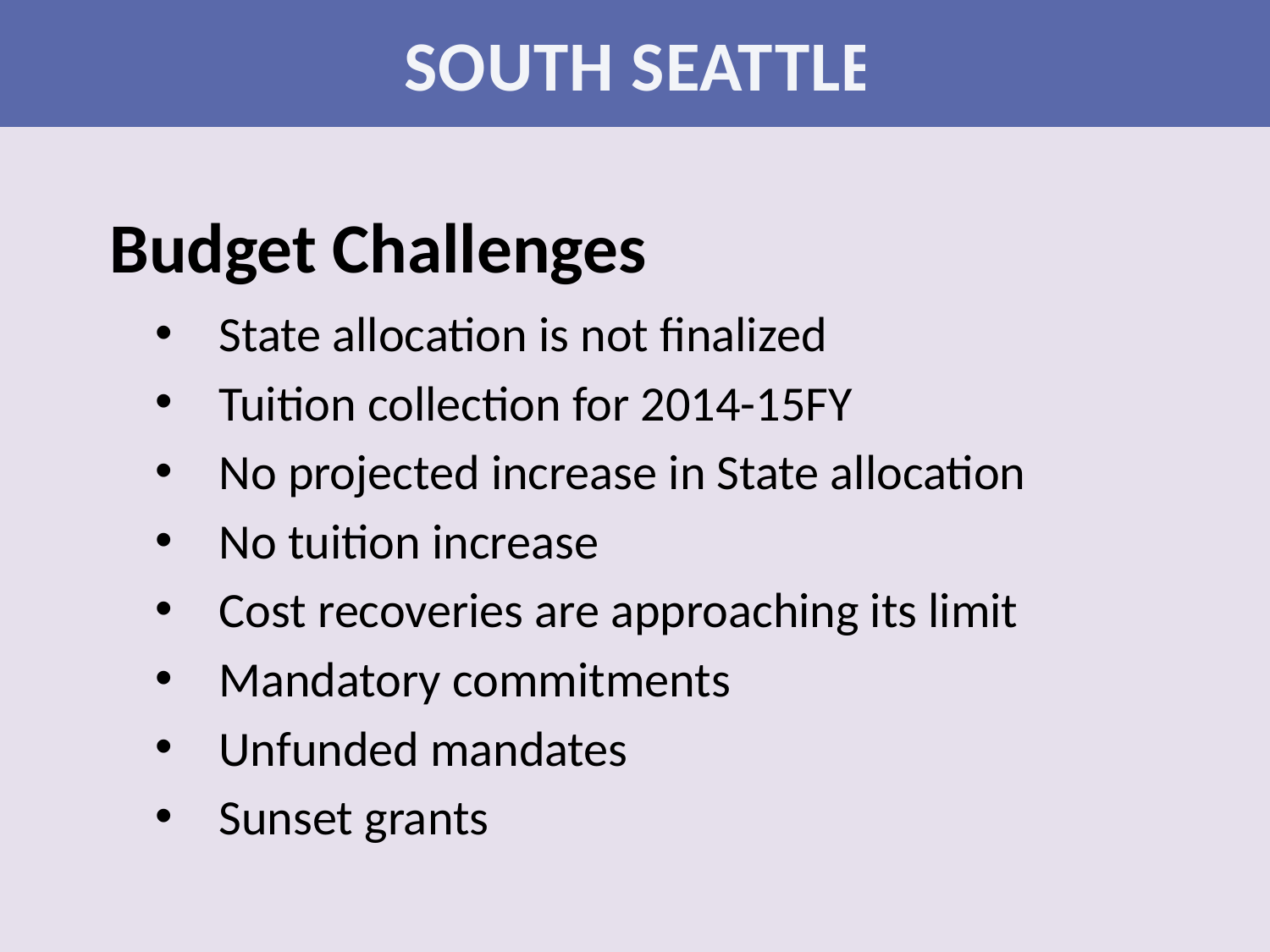

SOUTH SEATTLE

Budget Challenges
State allocation is not finalized
Tuition collection for 2014-15FY
No projected increase in State allocation
No tuition increase
Cost recoveries are approaching its limit
Mandatory commitments
Unfunded mandates
Sunset grants